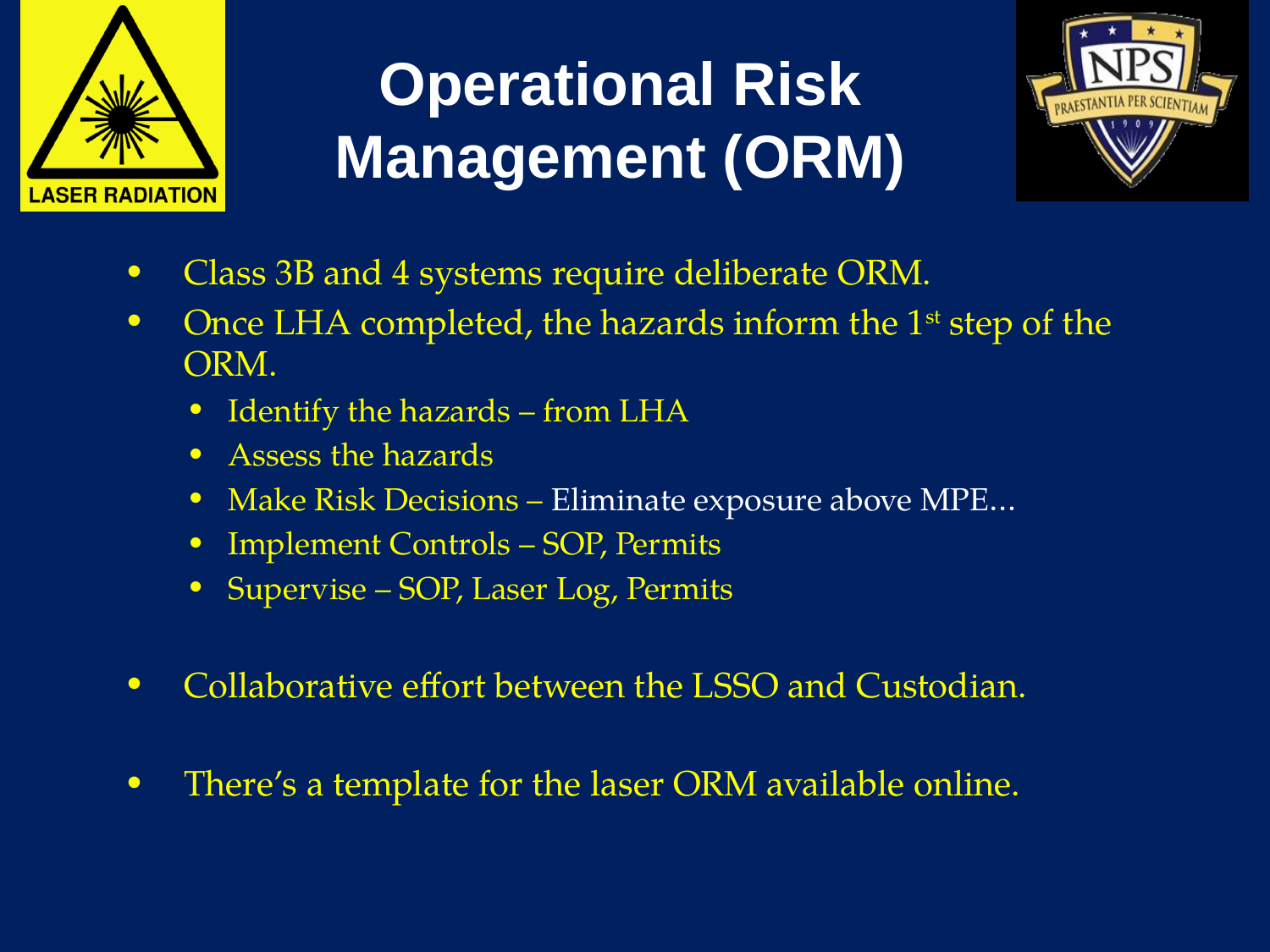

# Operational Risk Management (ORM)
Class 3B and 4 systems require deliberate ORM.
Once LHA completed, the hazards inform the 1st step of the ORM.
Identify the hazards – from LHA
Assess the hazards
Make Risk Decisions – Eliminate exposure above MPE…
Implement Controls – SOP, Permits
Supervise – SOP, Laser Log, Permits

Collaborative effort between the LSSO and Custodian.

There’s a template for the laser ORM available online.